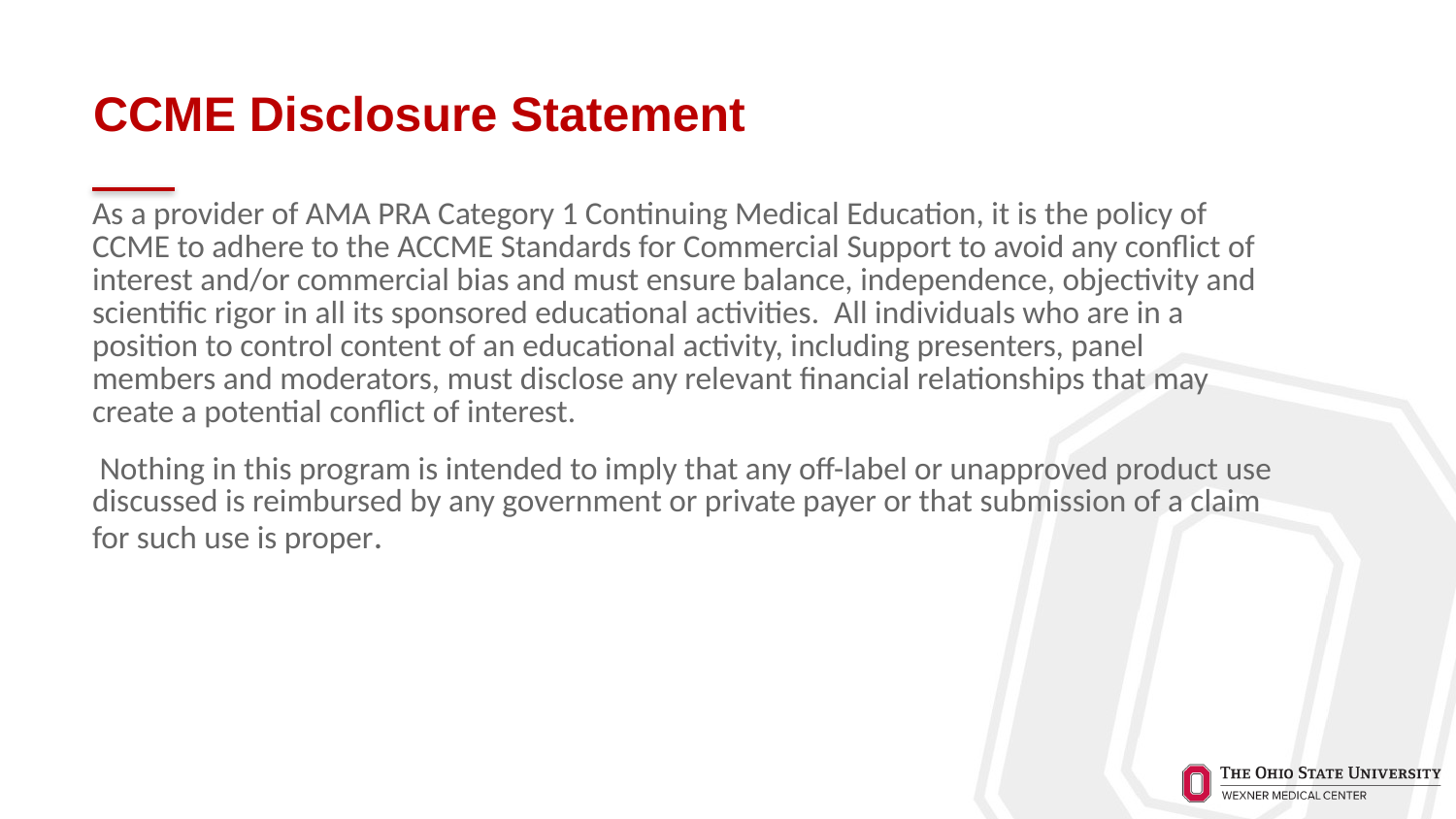

# CCME Disclosure Statement
As a provider of AMA PRA Category 1 Continuing Medical Education, it is the policy of CCME to adhere to the ACCME Standards for Commercial Support to avoid any conflict of interest and/or commercial bias and must ensure balance, independence, objectivity and scientific rigor in all its sponsored educational activities.  All individuals who are in a position to control content of an educational activity, including presenters, panel members and moderators, must disclose any relevant financial relationships that may create a potential conflict of interest.
 Nothing in this program is intended to imply that any off-label or unapproved product use discussed is reimbursed by any government or private payer or that submission of a claim for such use is proper.